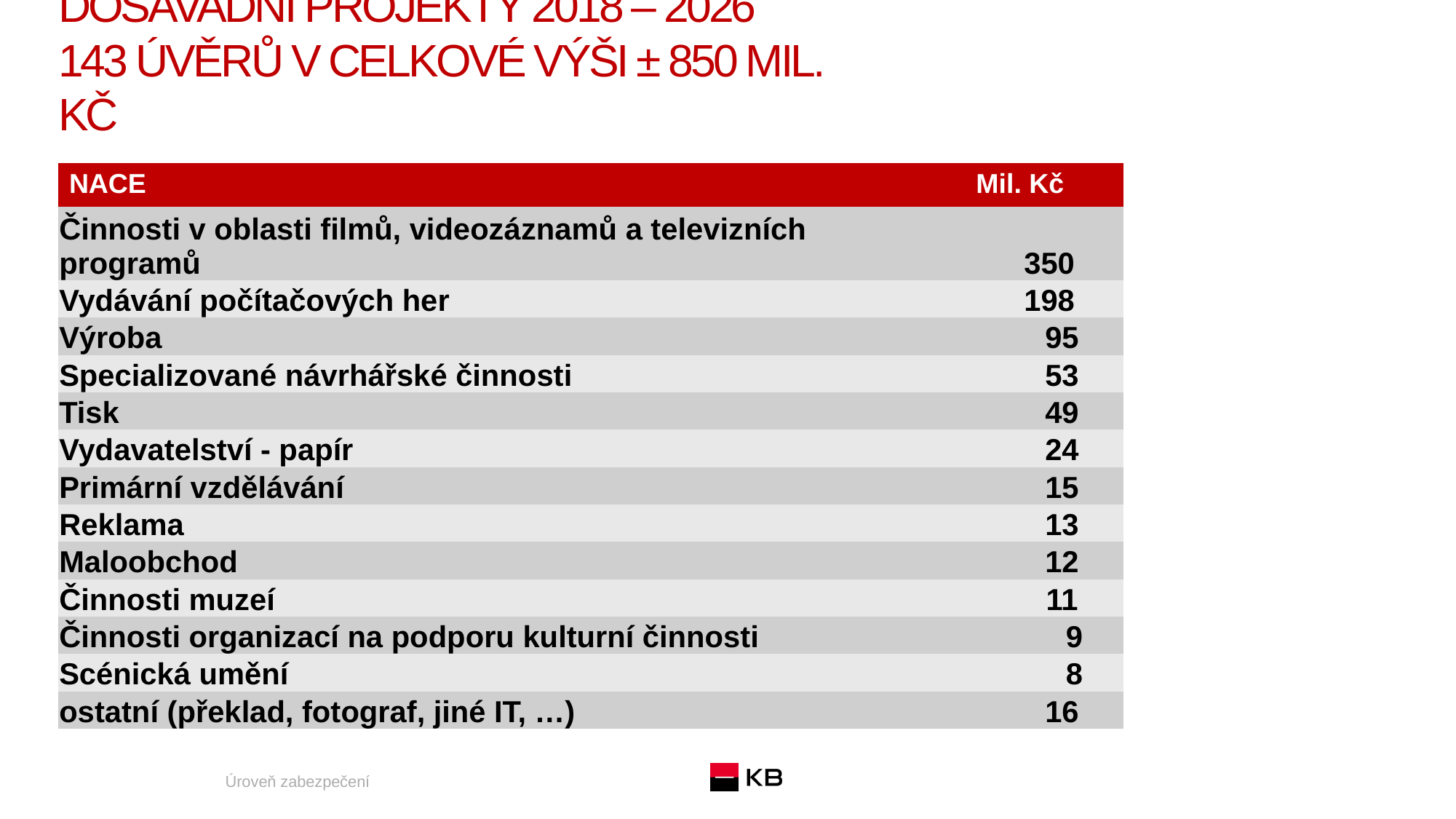

Dosavadní projekty 2018 – 2026
143 úvěrů v celkové výši ± 850 mil. Kč
| NACE | Mil. Kč |
| --- | --- |
| Činnosti v oblasti filmů, videozáznamů a televizních programů | 350 |
| Vydávání počítačových her | 198 |
| Výroba | 95 |
| Specializované návrhářské činnosti | 53 |
| Tisk | 49 |
| Vydavatelství - papír | 24 |
| Primární vzdělávání | 15 |
| Reklama | 13 |
| Maloobchod | 12 |
| Činnosti muzeí | 11 |
| Činnosti organizací na podporu kulturní činnosti | 9 |
| Scénická umění | 8 |
| ostatní (překlad, fotograf, jiné IT, …) | 16 |